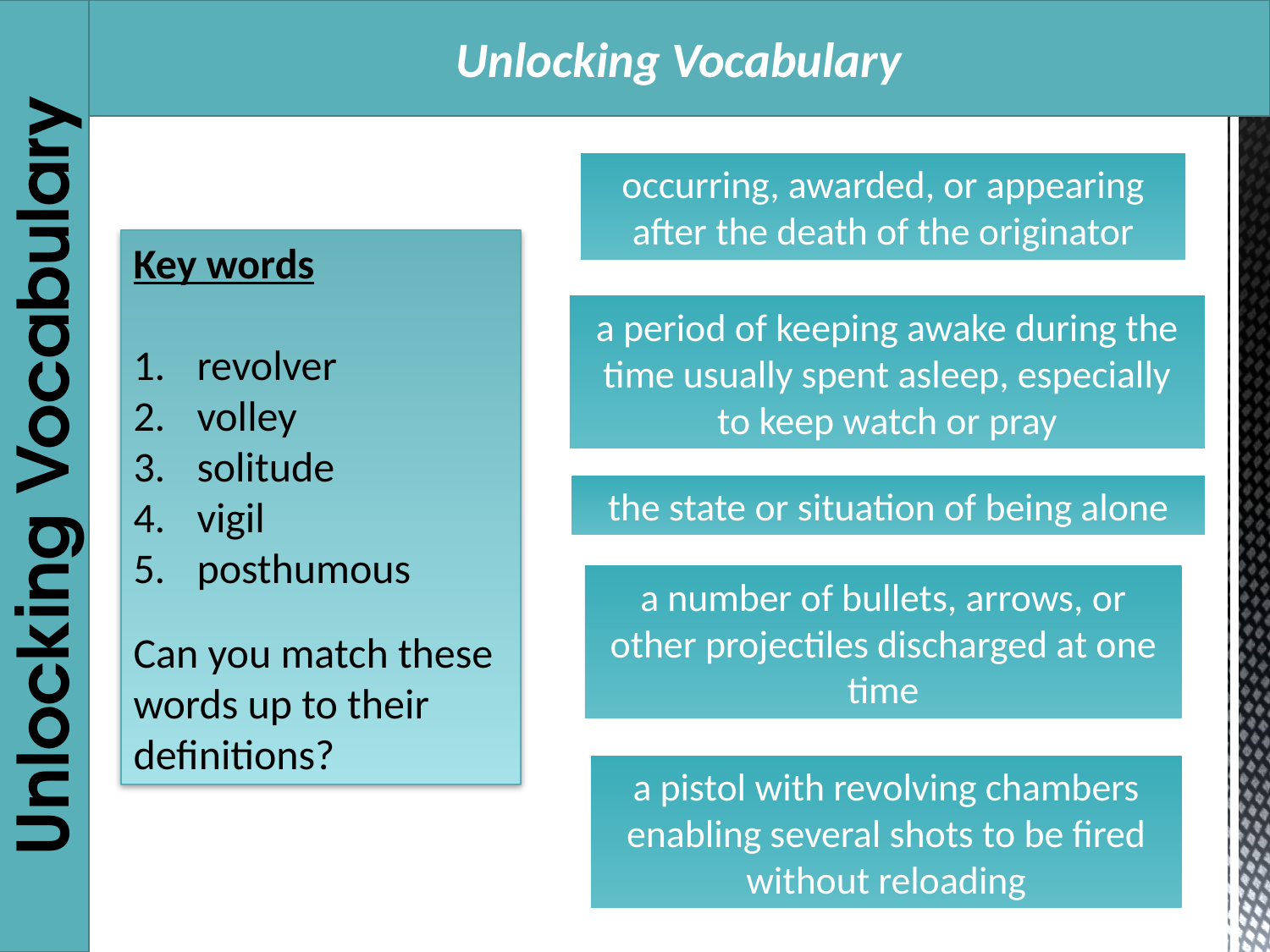

Unlocking Vocabulary
occurring, awarded, or appearing after the death of the originator
Key words

revolver
volley
solitude
vigil
posthumous

Can you match these words up to their definitions?
a period of keeping awake during the time usually spent asleep, especially to keep watch or pray
Unlocking Vocabulary
the state or situation of being alone
a number of bullets, arrows, or other projectiles discharged at one time
a pistol with revolving chambers enabling several shots to be fired without reloading